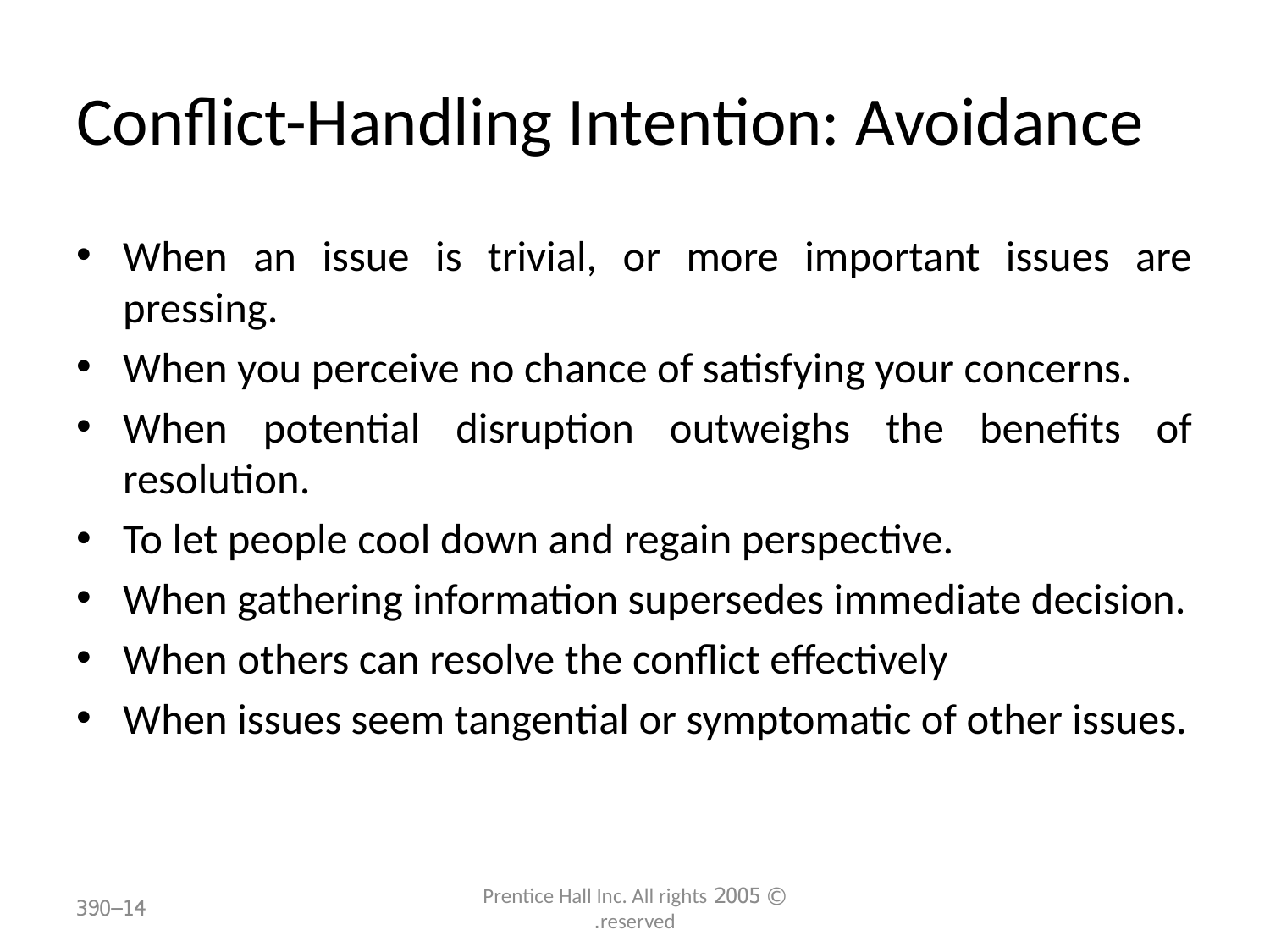

# Conflict-Handling Intention: Avoidance
When an issue is trivial, or more important issues are pressing.
When you perceive no chance of satisfying your concerns.
When potential disruption outweighs the benefits of resolution.
To let people cool down and regain perspective.
When gathering information supersedes immediate decision.
When others can resolve the conflict effectively
When issues seem tangential or symptomatic of other issues.
14–390
© 2005 Prentice Hall Inc. All rights reserved.